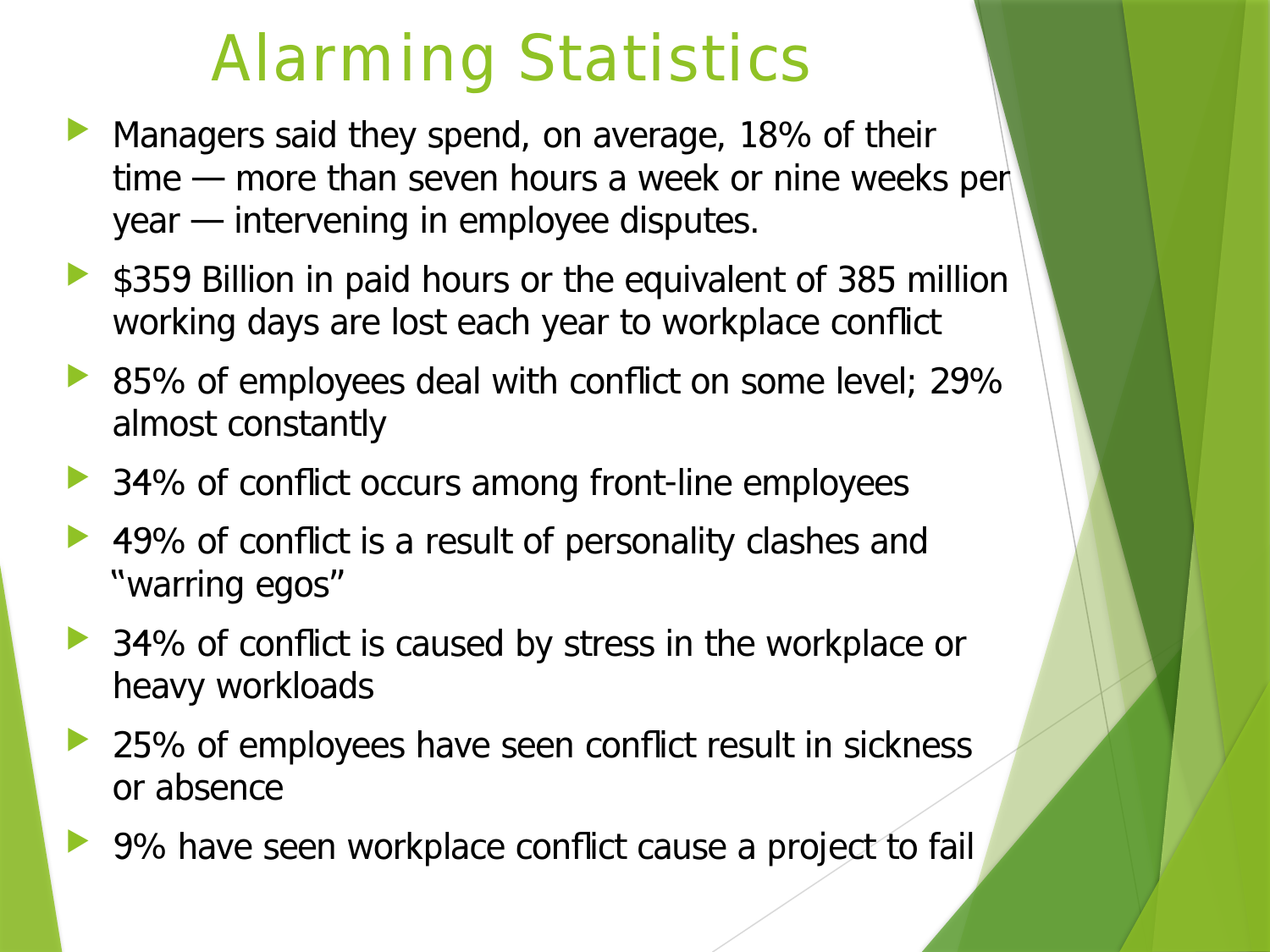

# Alarming Statistics
Managers said they spend, on average, 18% of their time — more than seven hours a week or nine weeks per year — intervening in employee disputes.
$359 Billion in paid hours or the equivalent of 385 million working days are lost each year to workplace conflict
85% of employees deal with conflict on some level; 29% almost constantly
34% of conflict occurs among front-line employees
49% of conflict is a result of personality clashes and “warring egos”
34% of conflict is caused by stress in the workplace or heavy workloads
25% of employees have seen conflict result in sickness or absence
9% have seen workplace conflict cause a project to fail